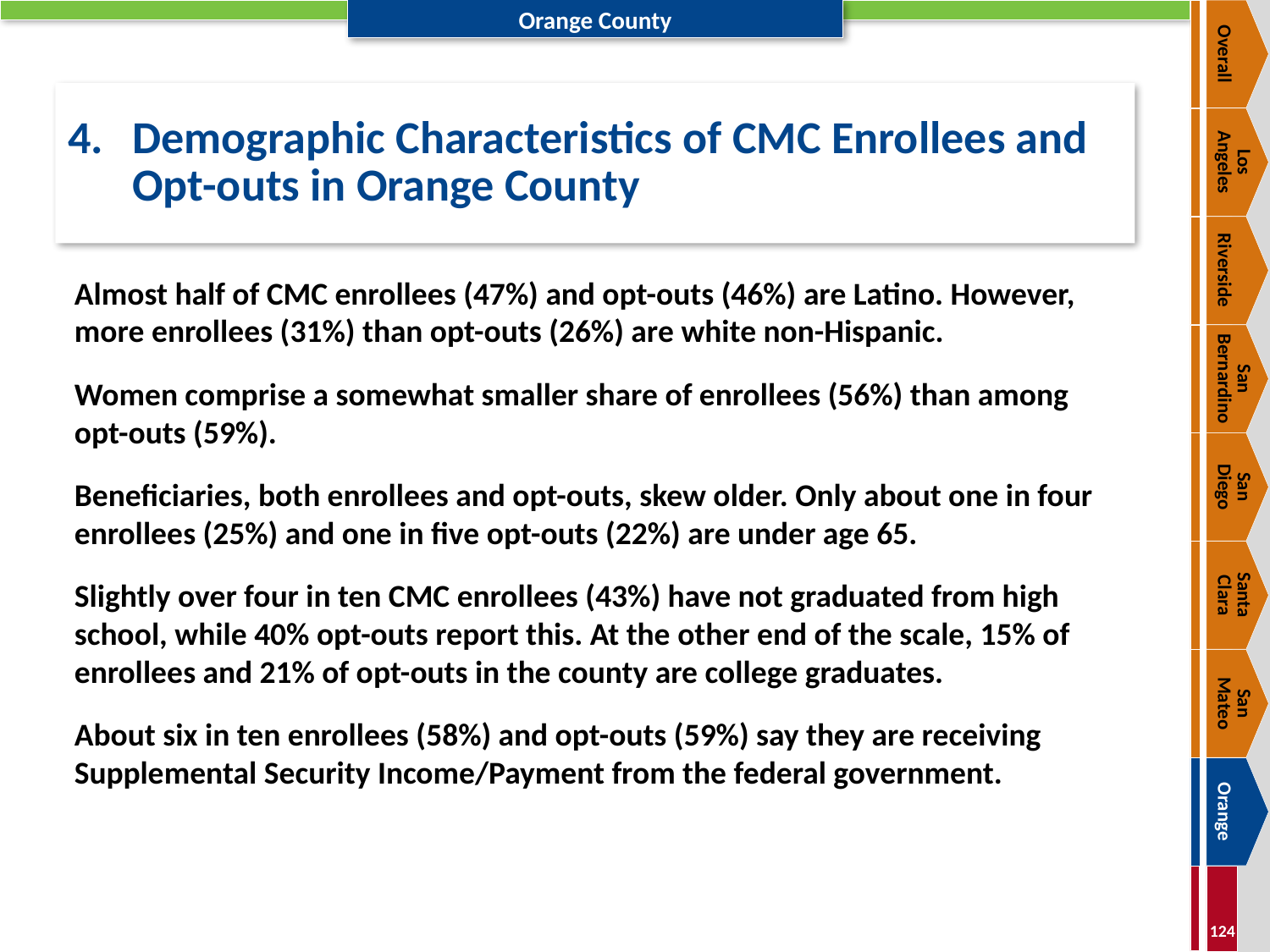

Overall
# 4.	Demographic Characteristics of CMC Enrollees and Opt-outs in Orange County
Los
Angeles
Riverside
Almost half of CMC enrollees (47%) and opt-outs (46%) are Latino. However, more enrollees (31%) than opt-outs (26%) are white non-Hispanic.
Women comprise a somewhat smaller share of enrollees (56%) than among opt-outs (59%).
Beneficiaries, both enrollees and opt-outs, skew older. Only about one in four enrollees (25%) and one in five opt-outs (22%) are under age 65.
Slightly over four in ten CMC enrollees (43%) have not graduated from high school, while 40% opt-outs report this. At the other end of the scale, 15% of enrollees and 21% of opt-outs in the county are college graduates.
About six in ten enrollees (58%) and opt-outs (59%) say they are receiving Supplemental Security Income/Payment from the federal government.
San Bernardino
San
Diego
Santa
Clara
San
Mateo
Orange